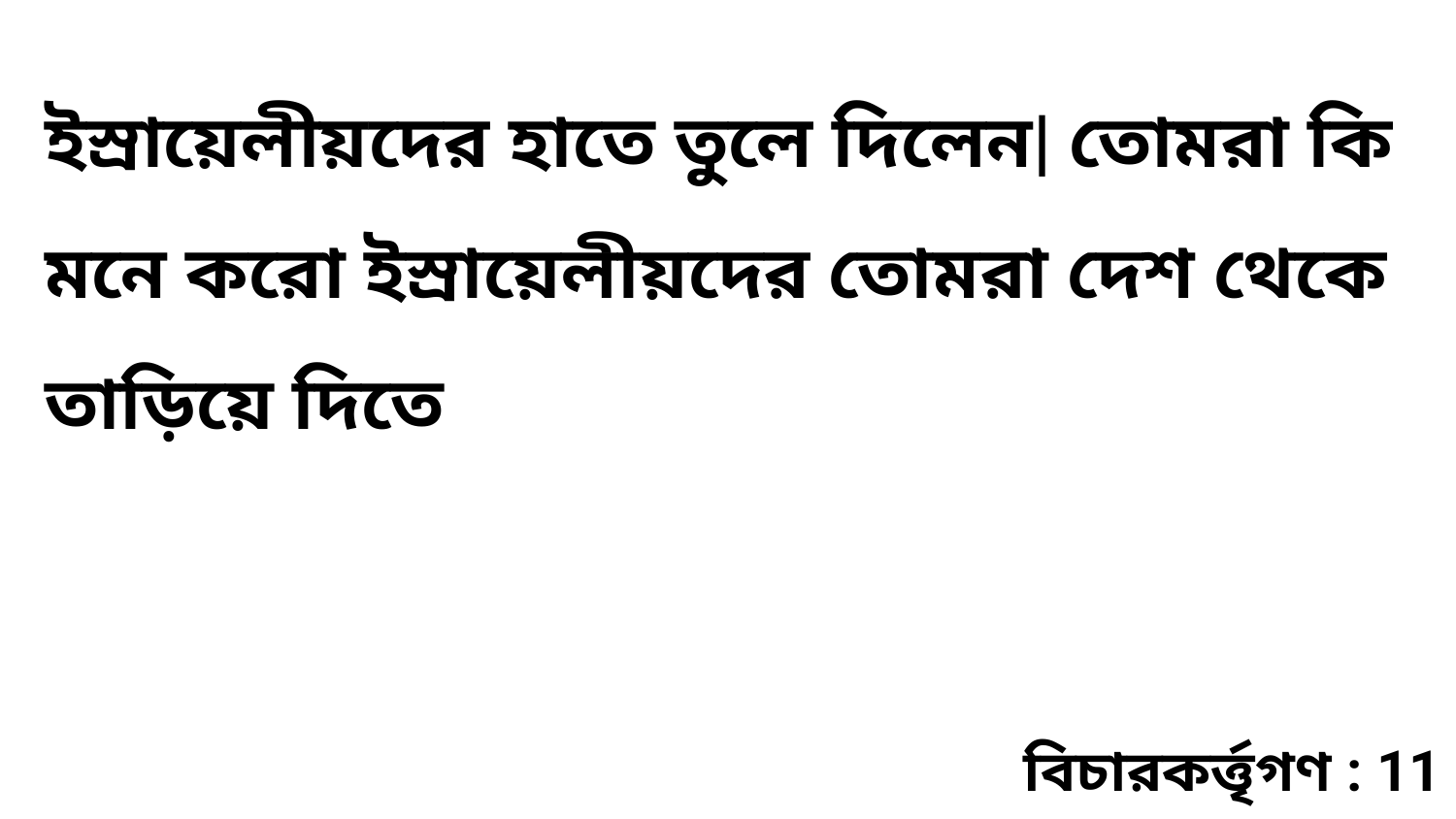

ইস্রায়েলীয়দের হাতে তুলে দিলেন| তোমরা কি মনে করো ইস্রায়েলীয়দের তোমরা দেশ থেকে তাড়িয়ে দিতে
বিচারকর্ত্তৃগণ : 11